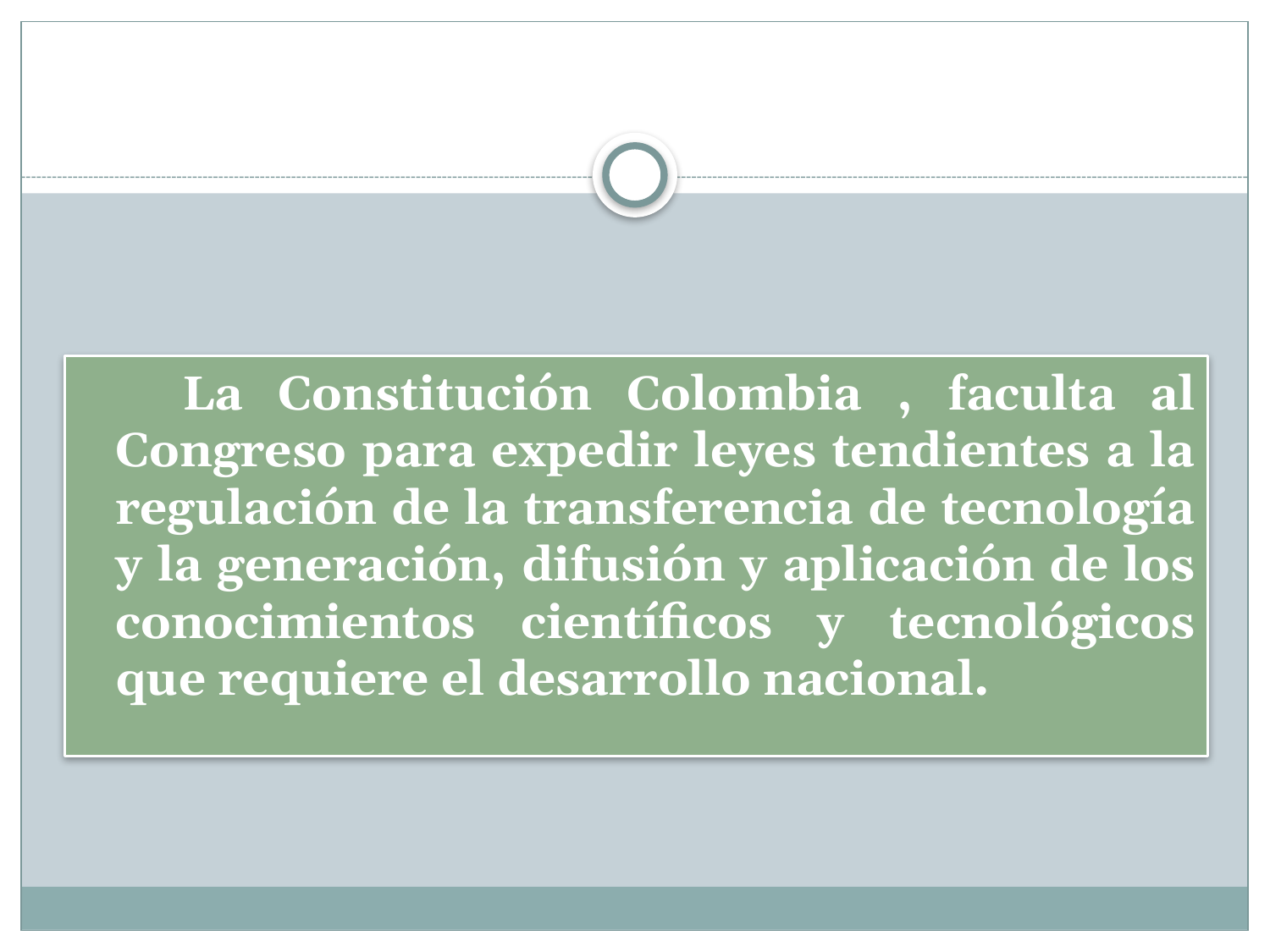

La Constitución Colombia , faculta al Congreso para expedir leyes tendientes a la regulación de la transferencia de tecnología y la generación, difusión y aplicación de los conocimientos científicos y tecnológicos que requiere el desarrollo nacional.